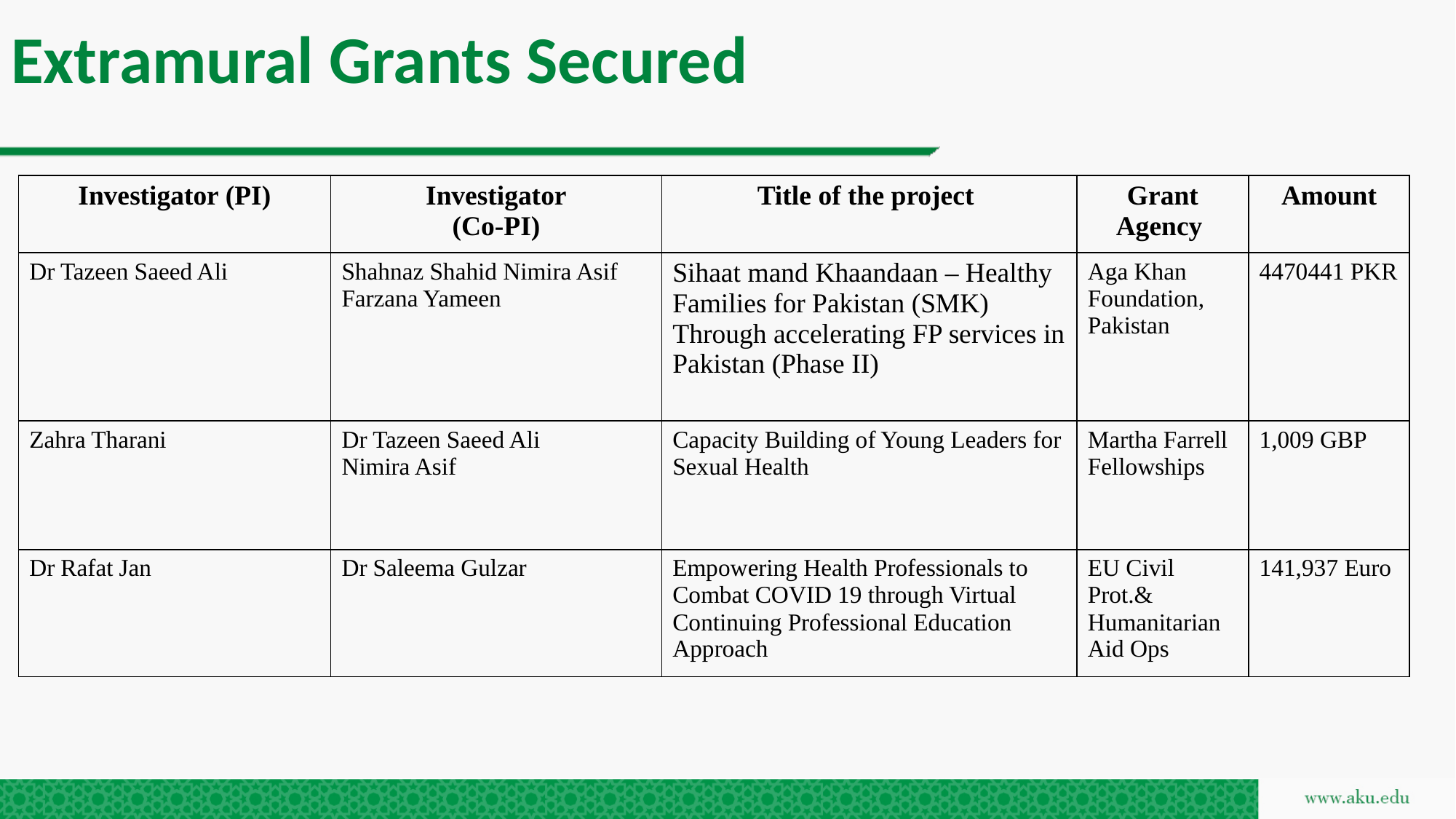

# Extramural Grants Secured

| Investigator (PI) | Investigator (Co-PI) | Title of the project | Grant Agency | Amount |
| --- | --- | --- | --- | --- |
| Dr Tazeen Saeed Ali | Shahnaz Shahid Nimira Asif Farzana Yameen | Sihaat mand Khaandaan – Healthy Families for Pakistan (SMK) Through accelerating FP services in Pakistan (Phase II) | Aga Khan Foundation, Pakistan | 4470441 PKR |
| Zahra Tharani | Dr Tazeen Saeed Ali Nimira Asif | Capacity Building of Young Leaders for Sexual Health | Martha Farrell Fellowships | 1,009 GBP |
| Dr Rafat Jan | Dr Saleema Gulzar | Empowering Health Professionals to Combat COVID 19 through Virtual Continuing Professional Education Approach | EU Civil Prot.& Humanitarian Aid Ops | 141,937 Euro |